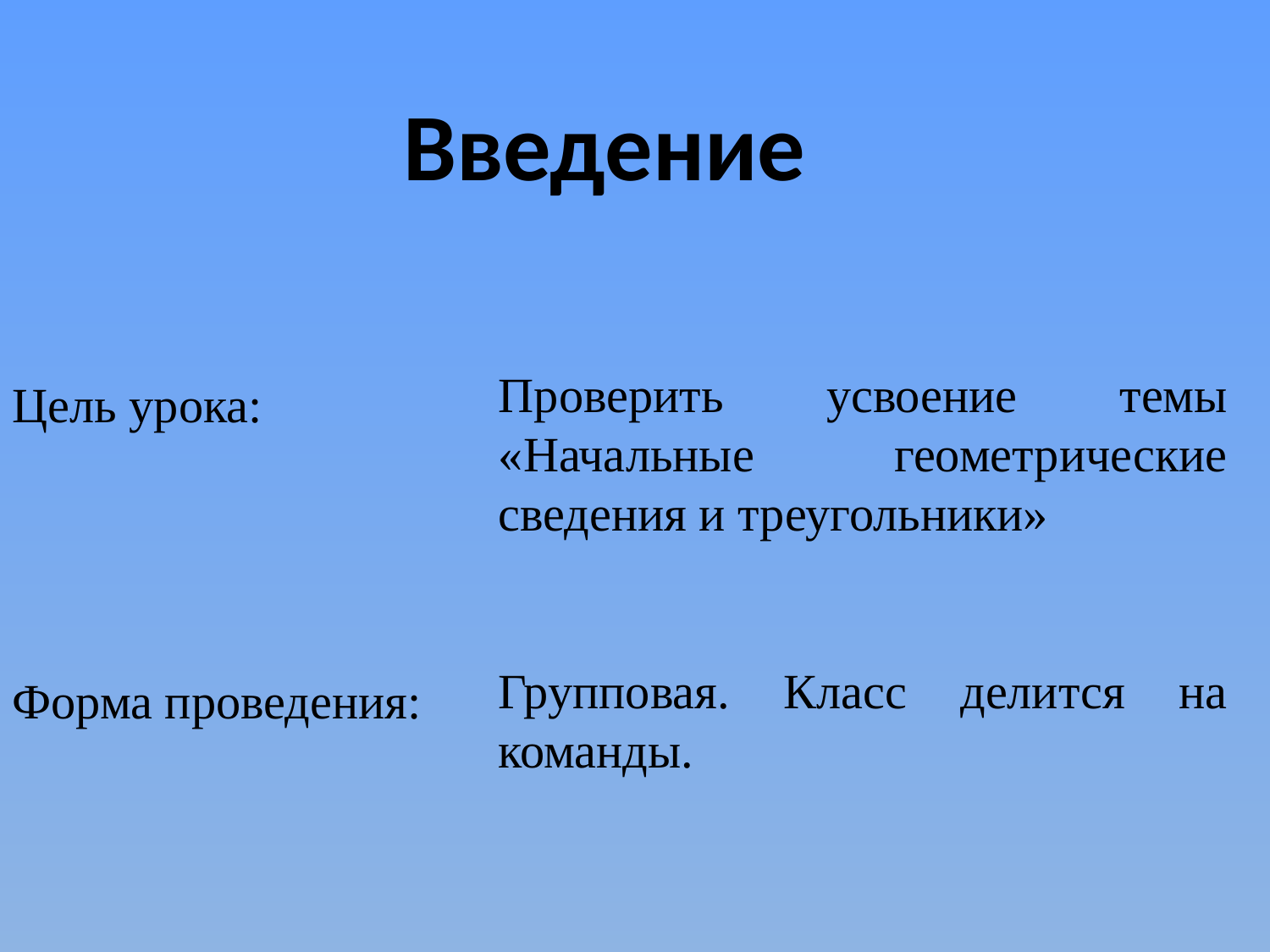

Введение
Проверить усвоение темы «Начальные геометрические сведения и треугольники»

Групповая. Класс делится на команды.
Цель урока:

Форма проведения: